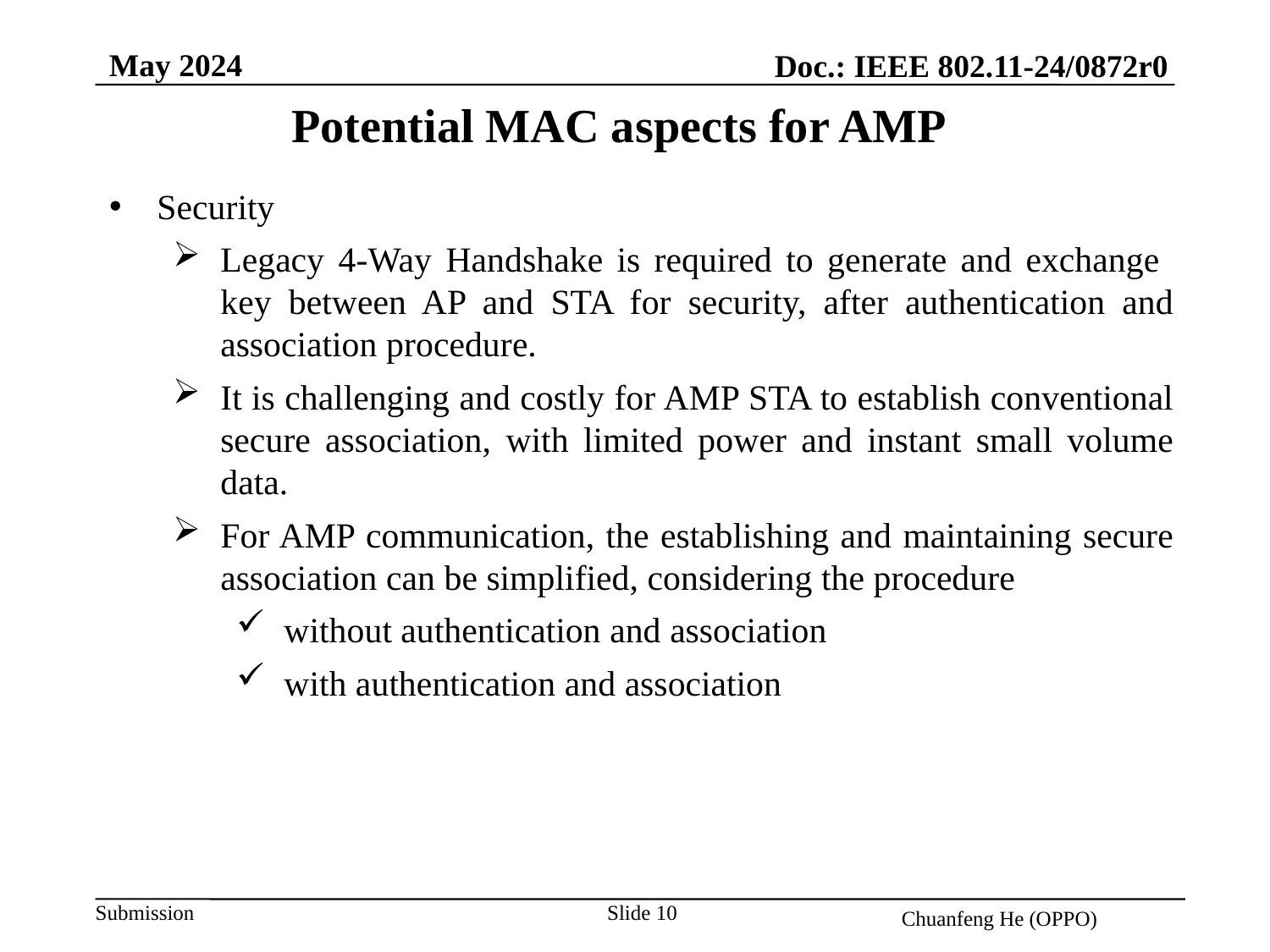

May 2024
Doc.: IEEE 802.11-24/0872r0
Potential MAC aspects for AMP
Security
Legacy 4-Way Handshake is required to generate and exchange  key between AP and STA for security, after authentication and association procedure.
It is challenging and costly for AMP STA to establish conventional secure association, with limited power and instant small volume data.
For AMP communication, the establishing and maintaining secure association can be simplified, considering the procedure
without authentication and association
with authentication and association

Slide 10
Chuanfeng He (OPPO)